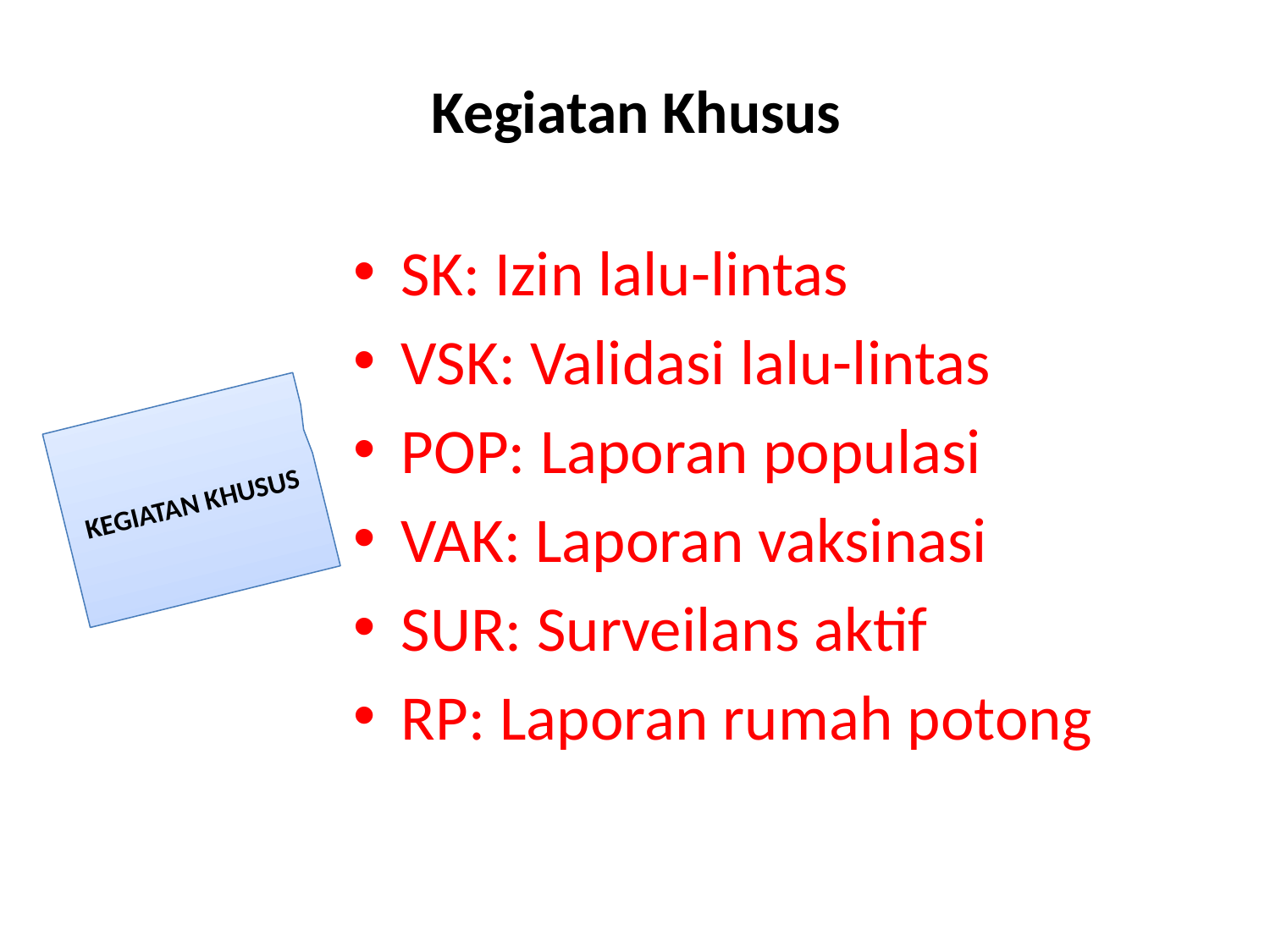

# Kegiatan Khusus
SK: Izin lalu-lintas
VSK: Validasi lalu-lintas
POP: Laporan populasi
VAK: Laporan vaksinasi
SUR: Surveilans aktif
RP: Laporan rumah potong
KEGIATAN KHUSUS